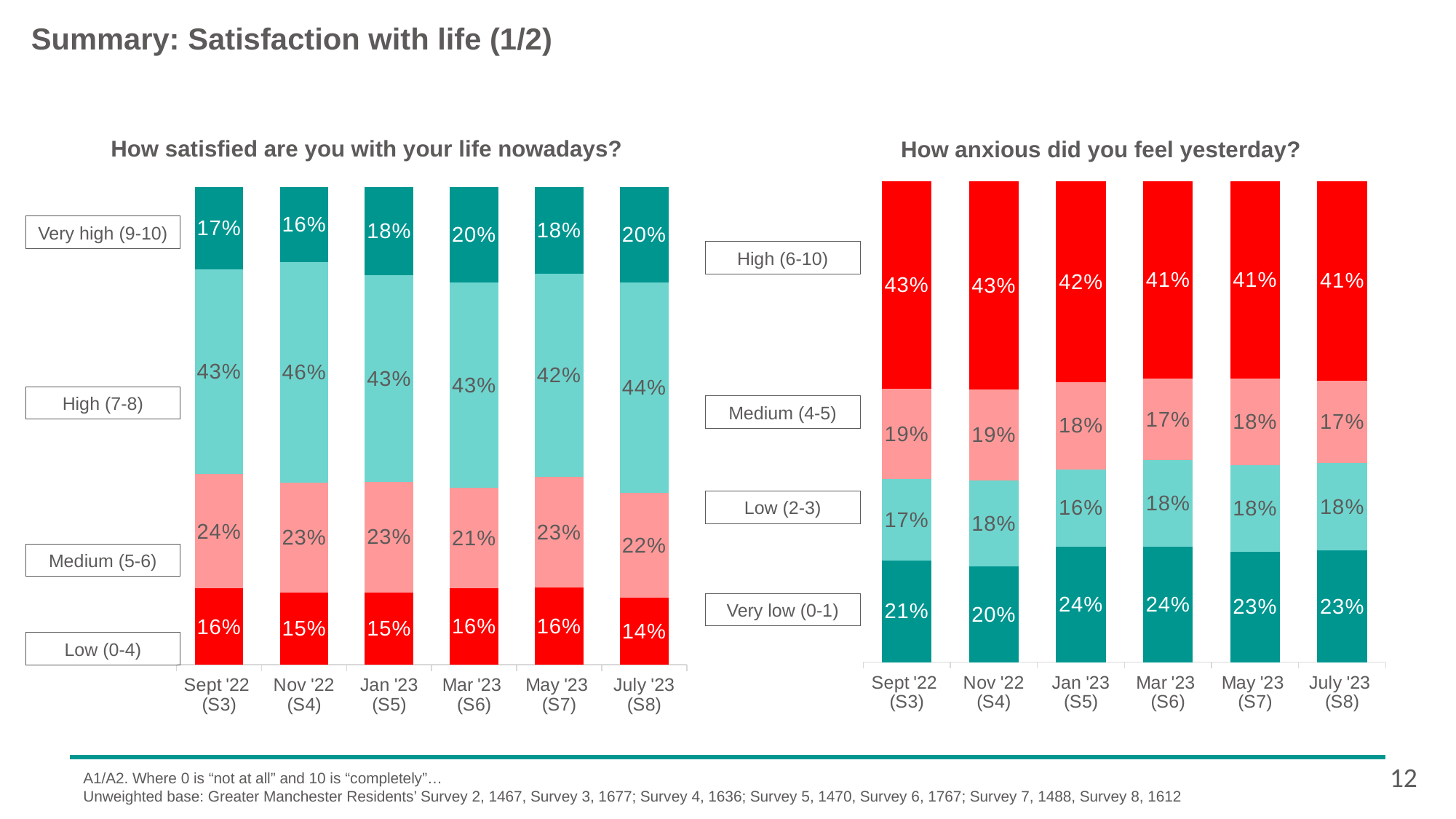

Summary: Satisfaction with life (1/2)
How satisfied are you with your life nowadays?
How anxious did you feel yesterday?

### Chart

| Category | Very low (0-1) | Low (2-3) | Medium (4-5) | High (6-10) |
|---|---|---|---|---|
| Sept '22
(S3) | 0.212072706620933 | 0.17 | 0.19 | 0.433203902421233 |
| Nov '22
(S4) | 0.199335259402673 | 0.18 | 0.19 | 0.434406796282311 |
| Jan '23
(S5) | 0.238863193414723 | 0.16 | 0.18 | 0.415586212987271 |
| Mar '23
(S6) | 0.24 | 0.18 | 0.17 | 0.41 |
| May '23
(S7) | 0.23 | 0.18 | 0.18 | 0.41 |
| July '23
(S8) | 0.23 | 0.18 | 0.17 | 0.41 |

### Chart

| Category | Low (0-4) | Medium (5-6) | High (7-8) | Very high (9-10) |
|---|---|---|---|---|
| Sept '22
(S3) | 0.16 | 0.24 | 0.43 | 0.172860280878423 |
| Nov '22
(S4) | 0.150107203566348 | 0.23 | 0.46 | 0.156660413478867 |
| Jan '23
(S5) | 0.151115622013787 | 0.23 | 0.43 | 0.184168210285699 |
| Mar '23
(S6) | 0.16 | 0.21 | 0.43 | 0.2 |
| May '23
(S7) | 0.16 | 0.23 | 0.42 | 0.18 |
| July '23
(S8) | 0.14 | 0.22 | 0.44 | 0.2 |
Very high (9-10)
High (6-10)
High (7-8)
Medium (4-5)
Low (2-3)
Medium (5-6)
Very low (0-1)
Low (0-4)
12
A1/A2. Where 0 is “not at all” and 10 is “completely”…
Unweighted base: Greater Manchester Residents’ Survey 2, 1467, Survey 3, 1677; Survey 4, 1636; Survey 5, 1470, Survey 6, 1767; Survey 7, 1488, Survey 8, 1612